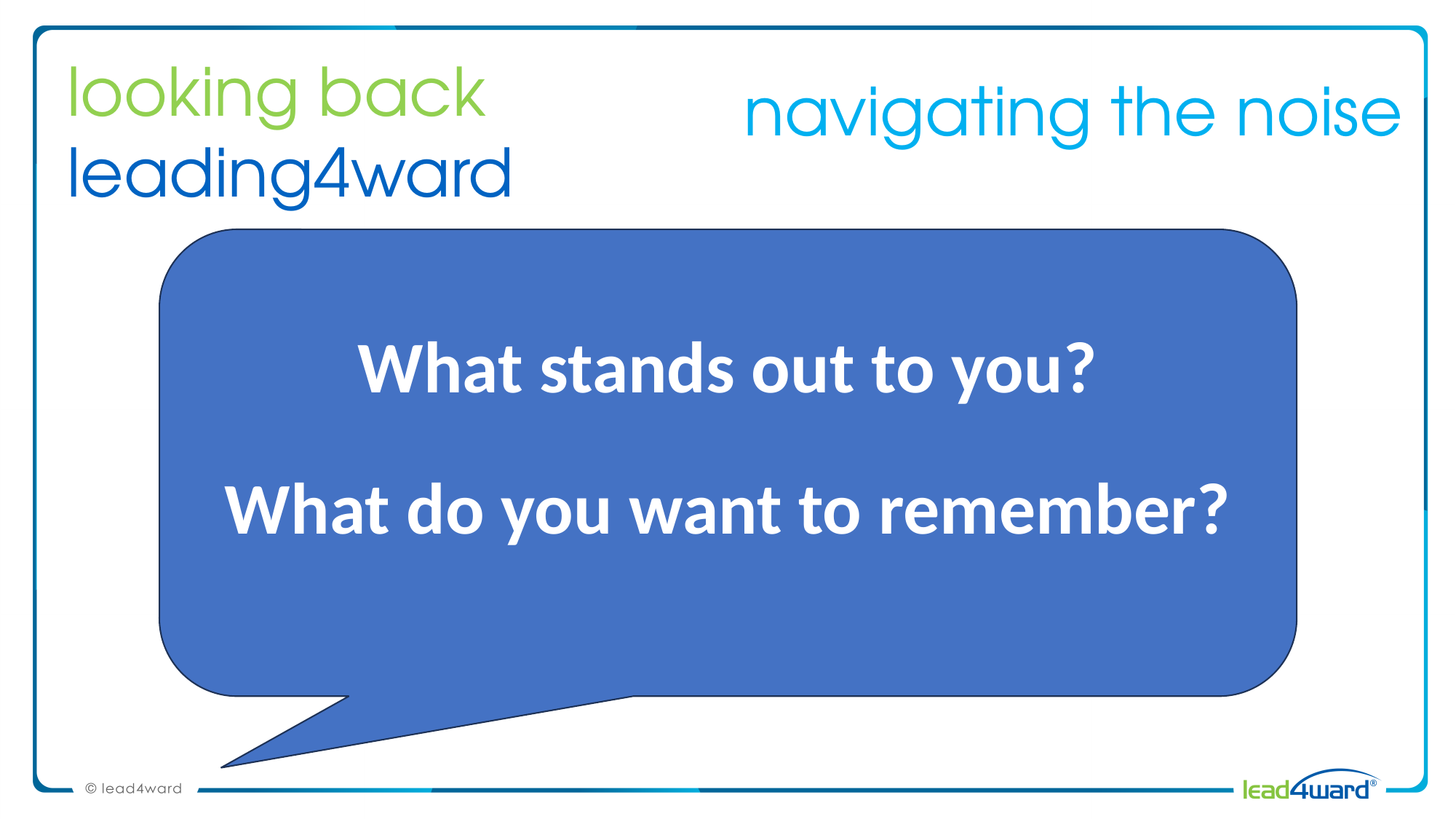

looking back
leading4ward
navigating the noise

What stands out to you?

What do you want to remember?